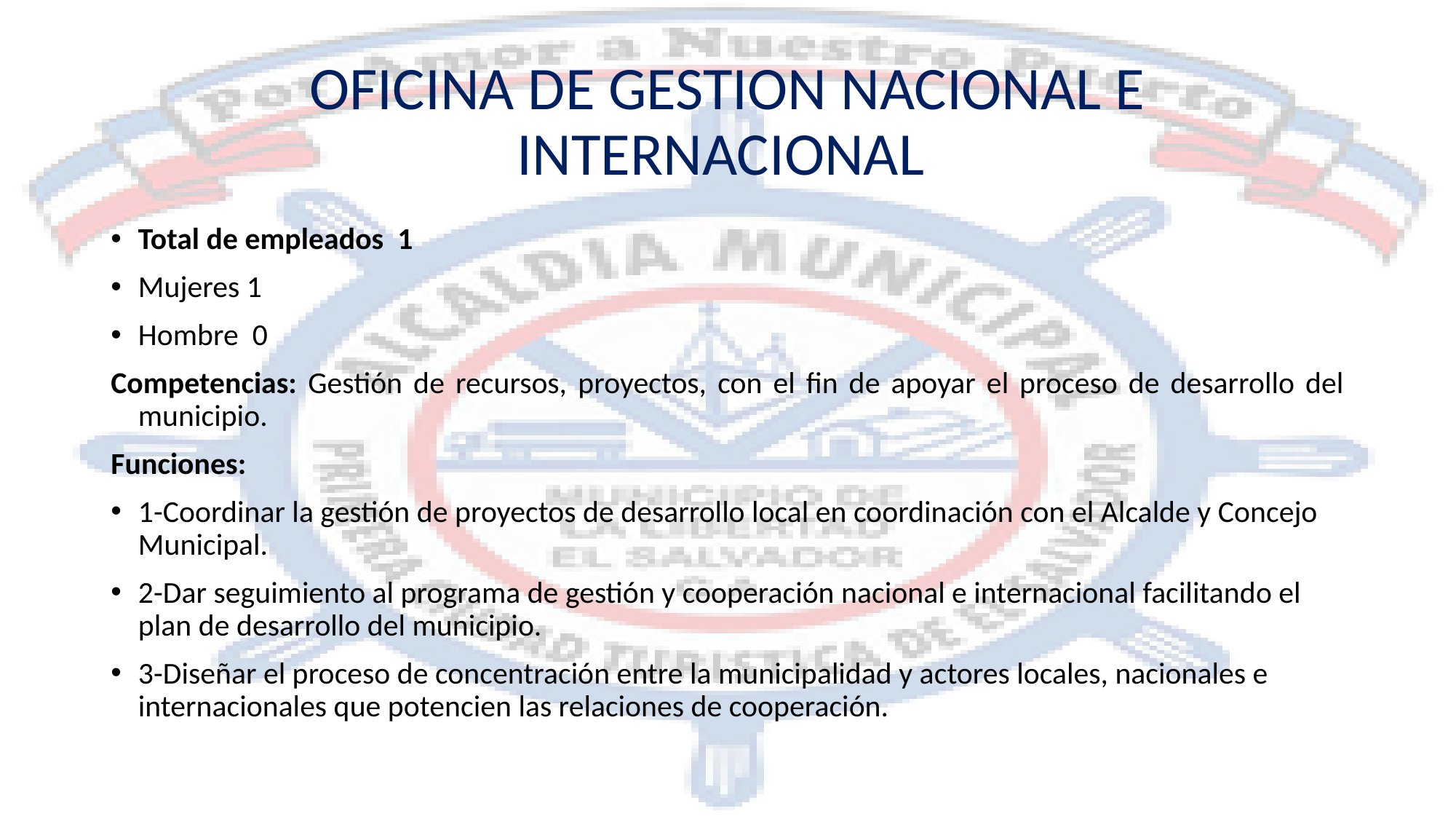

# OFICINA DE GESTION NACIONAL E INTERNACIONAL
Total de empleados  1
Mujeres 1
Hombre  0
Competencias: Gestión de recursos, proyectos, con el fin de apoyar el proceso de desarrollo del municipio.
Funciones:
1-Coordinar la gestión de proyectos de desarrollo local en coordinación con el Alcalde y Concejo Municipal.
2-Dar seguimiento al programa de gestión y cooperación nacional e internacional facilitando el plan de desarrollo del municipio.
3-Diseñar el proceso de concentración entre la municipalidad y actores locales, nacionales e internacionales que potencien las relaciones de cooperación.